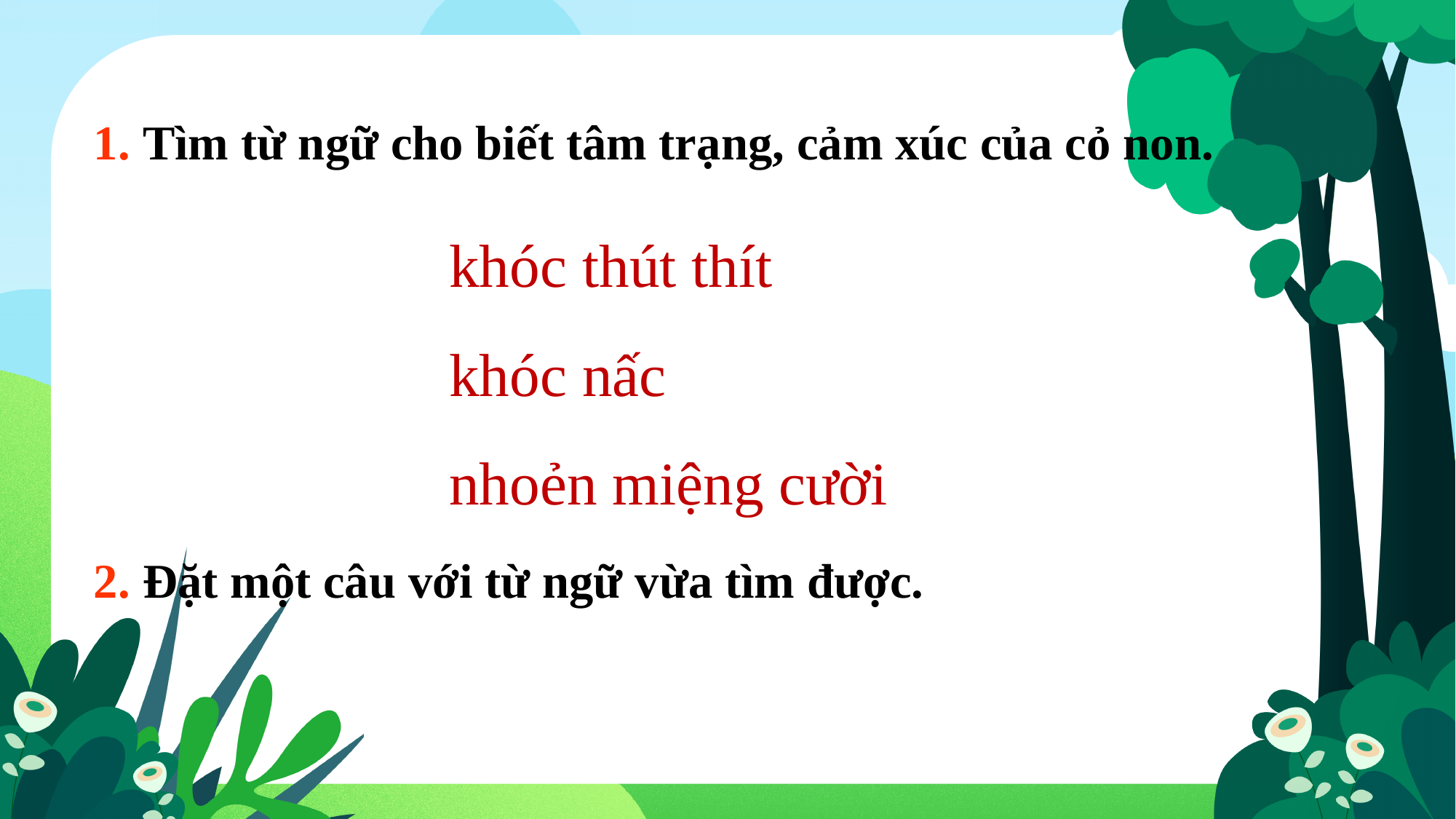

1. Tìm từ ngữ cho biết tâm trạng, cảm xúc của cỏ non.
khóc thút thít
khóc nấc
nhoẻn miệng cười
2. Đặt một câu với từ ngữ vừa tìm được.